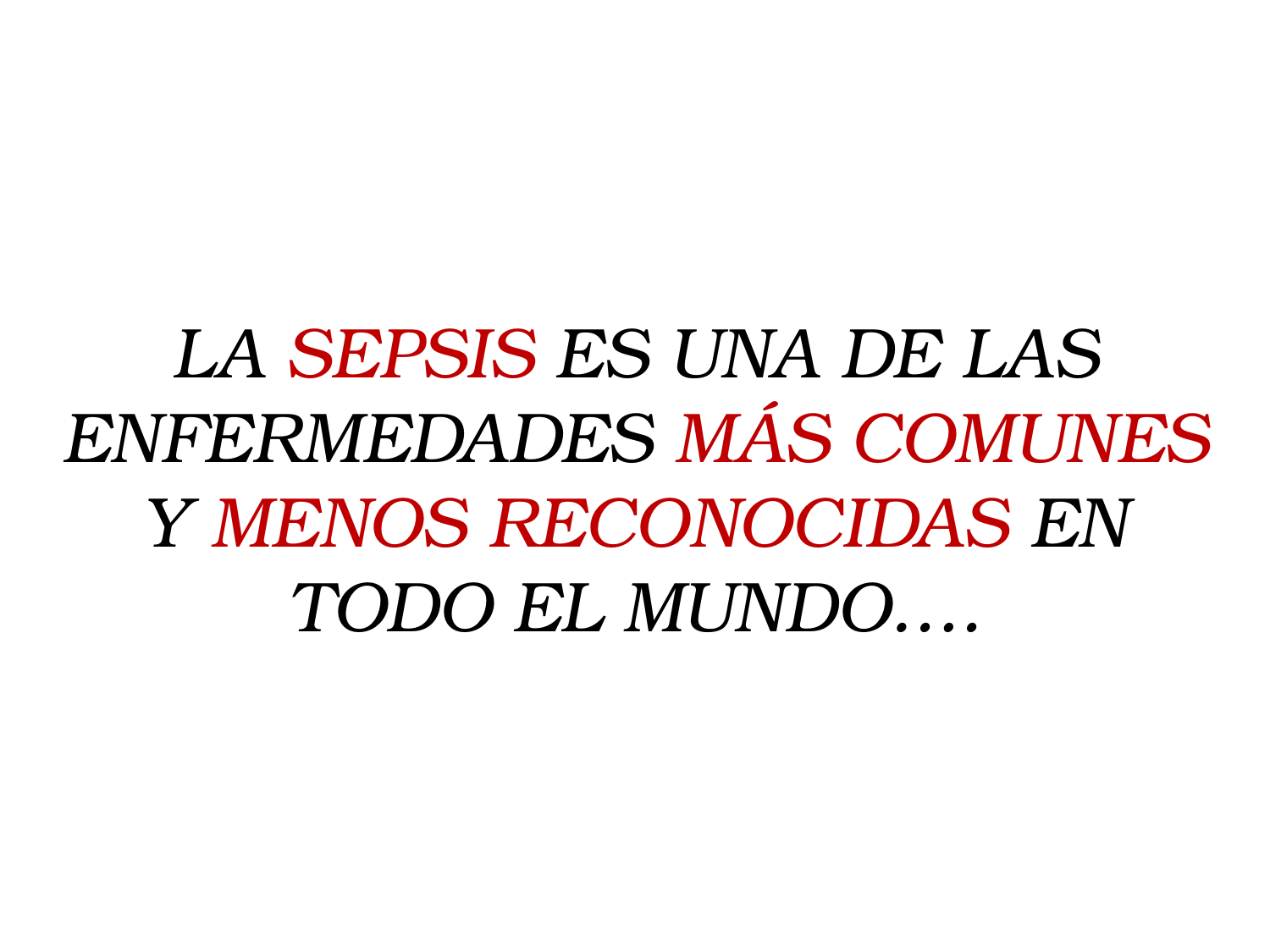

LA SEPSIS ES UNA DE LAS ENFERMEDADES MÁS COMUNES Y MENOS RECONOCIDAS EN TODO EL MUNDO….